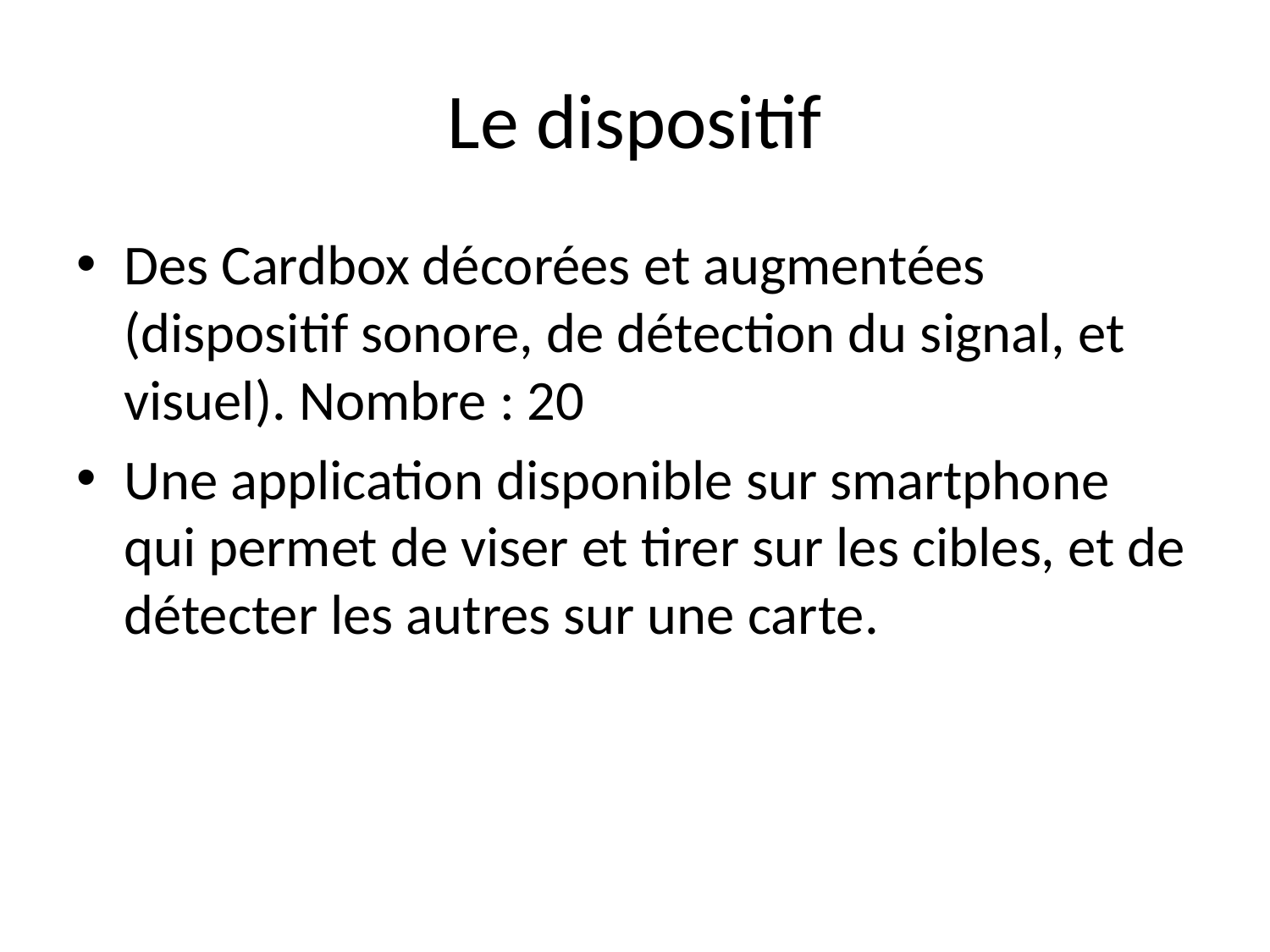

# Le dispositif
Des Cardbox décorées et augmentées (dispositif sonore, de détection du signal, et visuel). Nombre : 20
Une application disponible sur smartphone qui permet de viser et tirer sur les cibles, et de détecter les autres sur une carte.